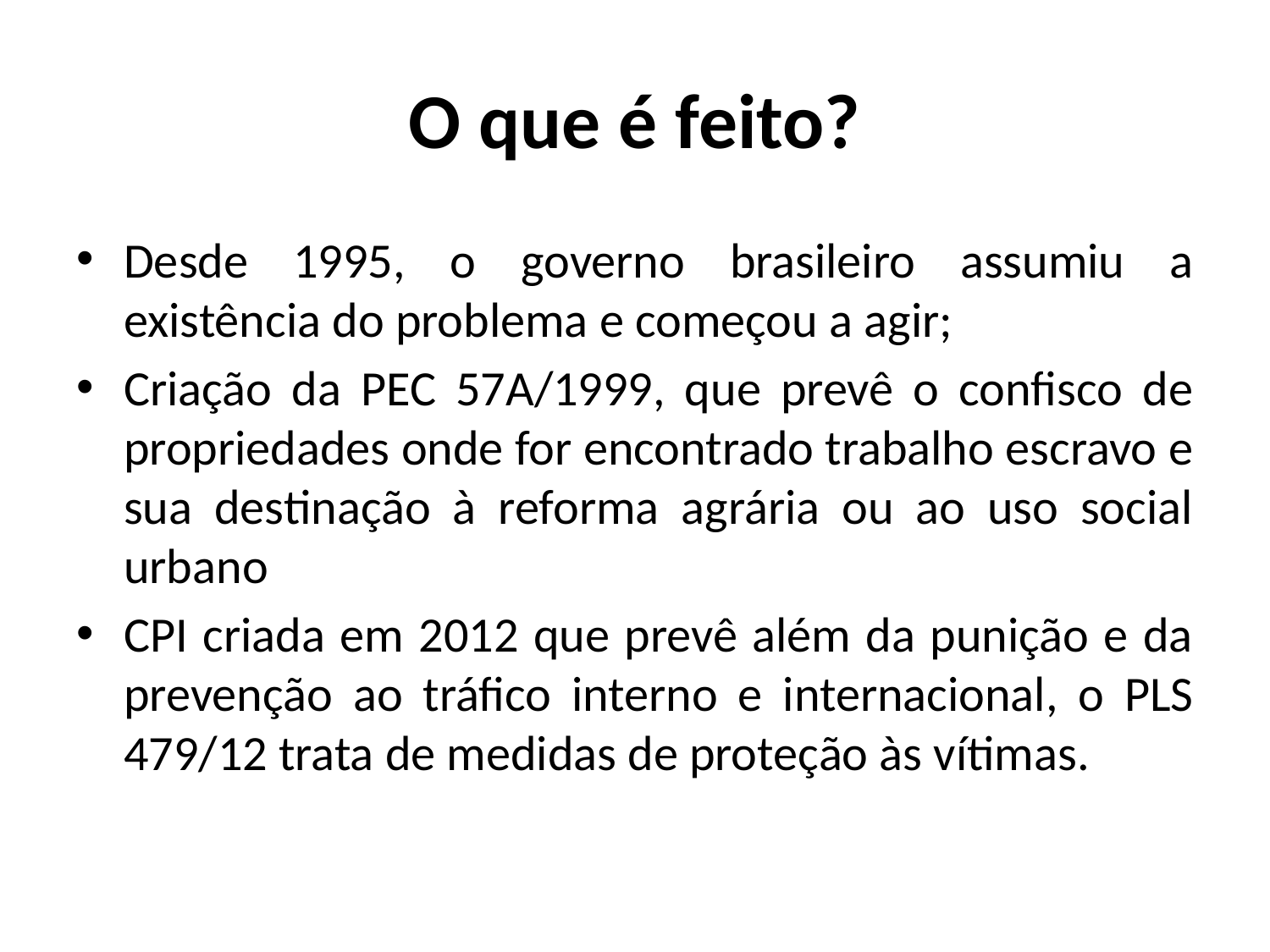

# O que é feito?
Desde 1995, o governo brasileiro assumiu a existência do problema e começou a agir;
Criação da PEC 57A/1999, que prevê o confisco de propriedades onde for encontrado trabalho escravo e sua destinação à reforma agrária ou ao uso social urbano
CPI criada em 2012 que prevê além da punição e da prevenção ao tráfico interno e internacional, o PLS 479/12 trata de medidas de proteção às vítimas.